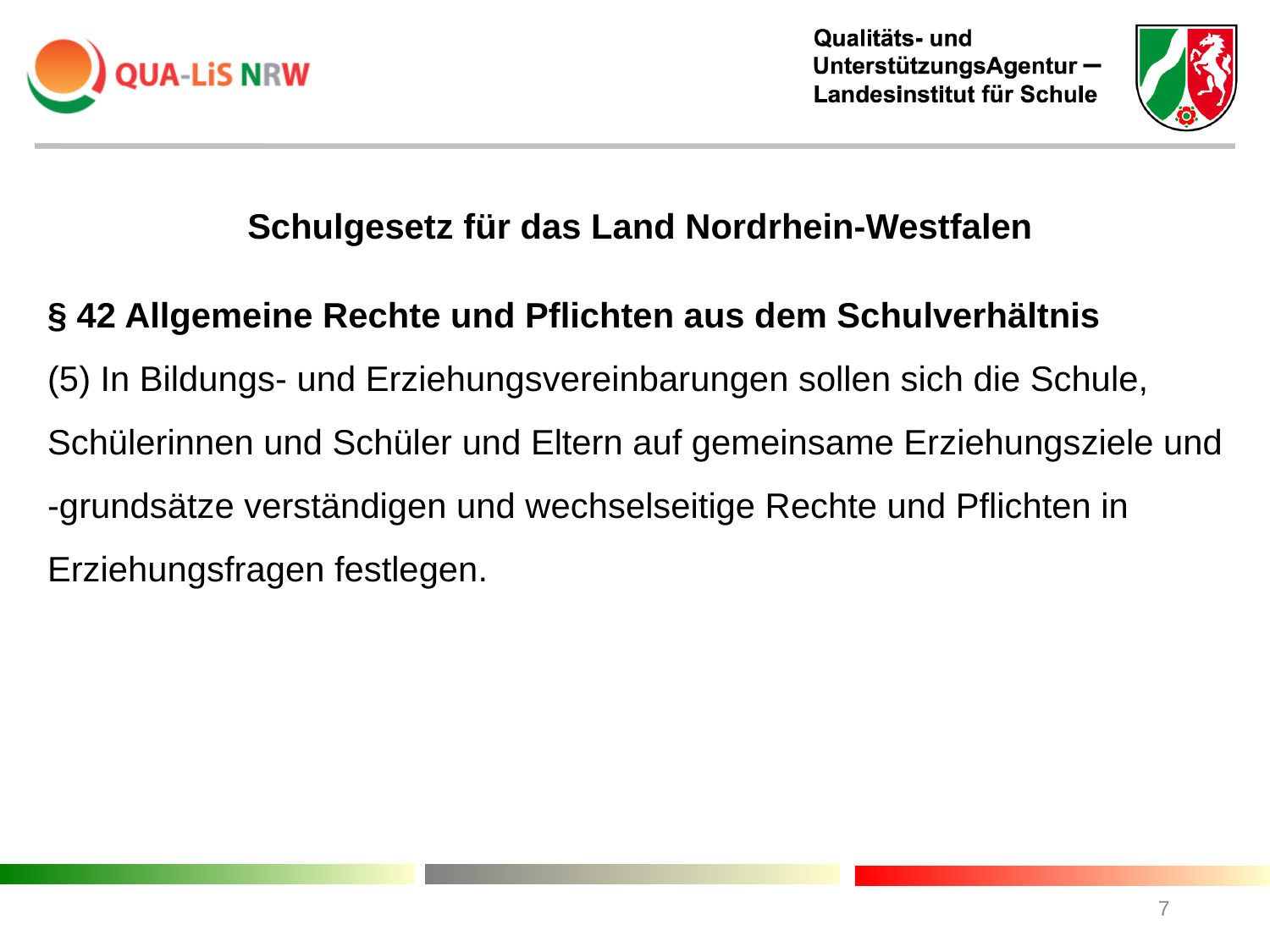

Schulgesetz für das Land Nordrhein-Westfalen

§ 42 Allgemeine Rechte und Pflichten aus dem Schulverhältnis
(5) In Bildungs- und Erziehungsvereinbarungen sollen sich die Schule, Schülerinnen und Schüler und Eltern auf gemeinsame Erziehungsziele und -grundsätze verständigen und wechselseitige Rechte und Pflichten in Erziehungsfragen festlegen.

7